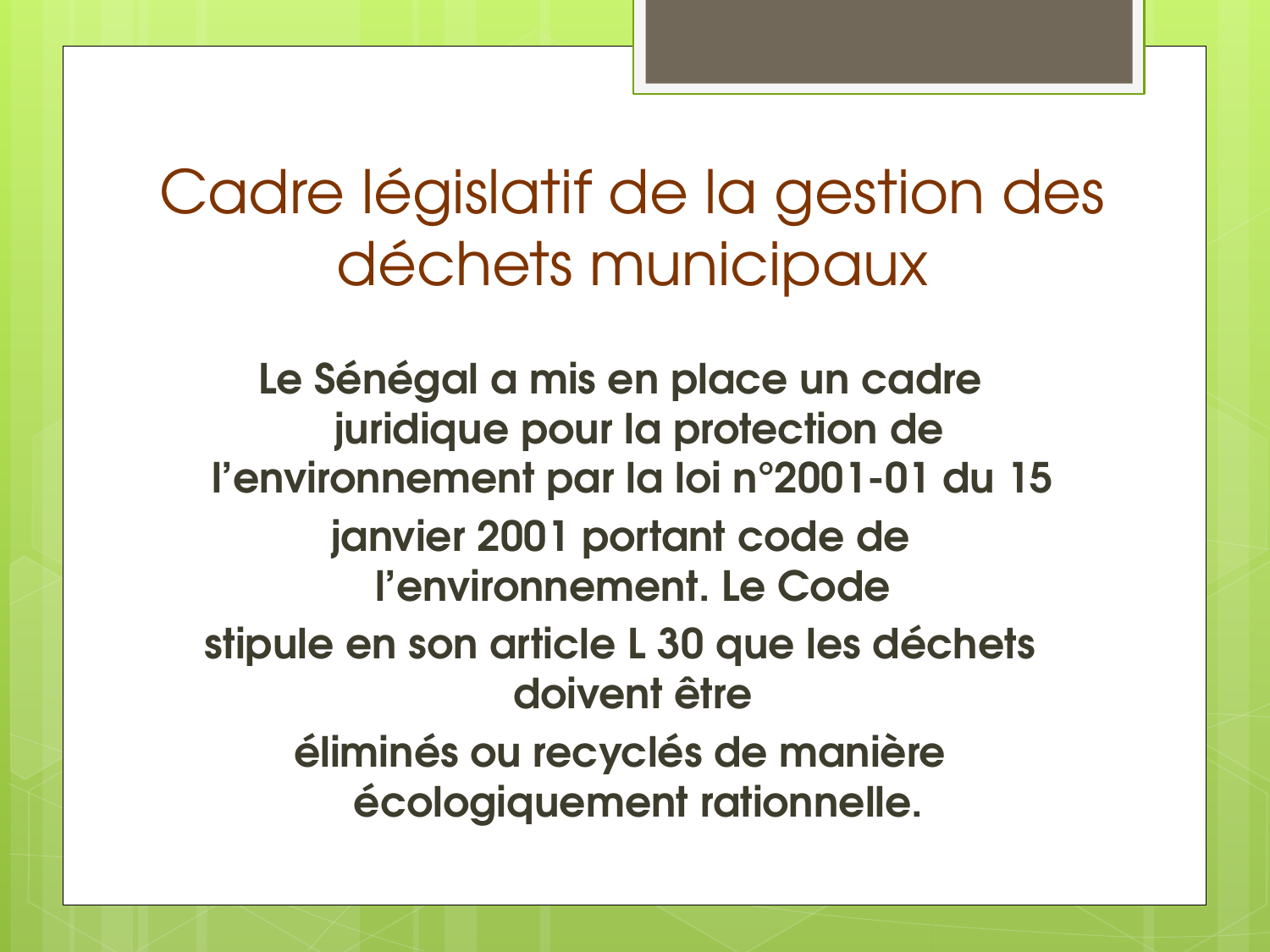

# Cadre législatif de la gestion des déchets municipaux
Le Sénégal a mis en place un cadre juridique pour la protection de l’environnement par la loi n°2001-01 du 15
janvier 2001 portant code de l’environnement. Le Code
stipule en son article L 30 que les déchets doivent être
éliminés ou recyclés de manière écologiquement rationnelle.